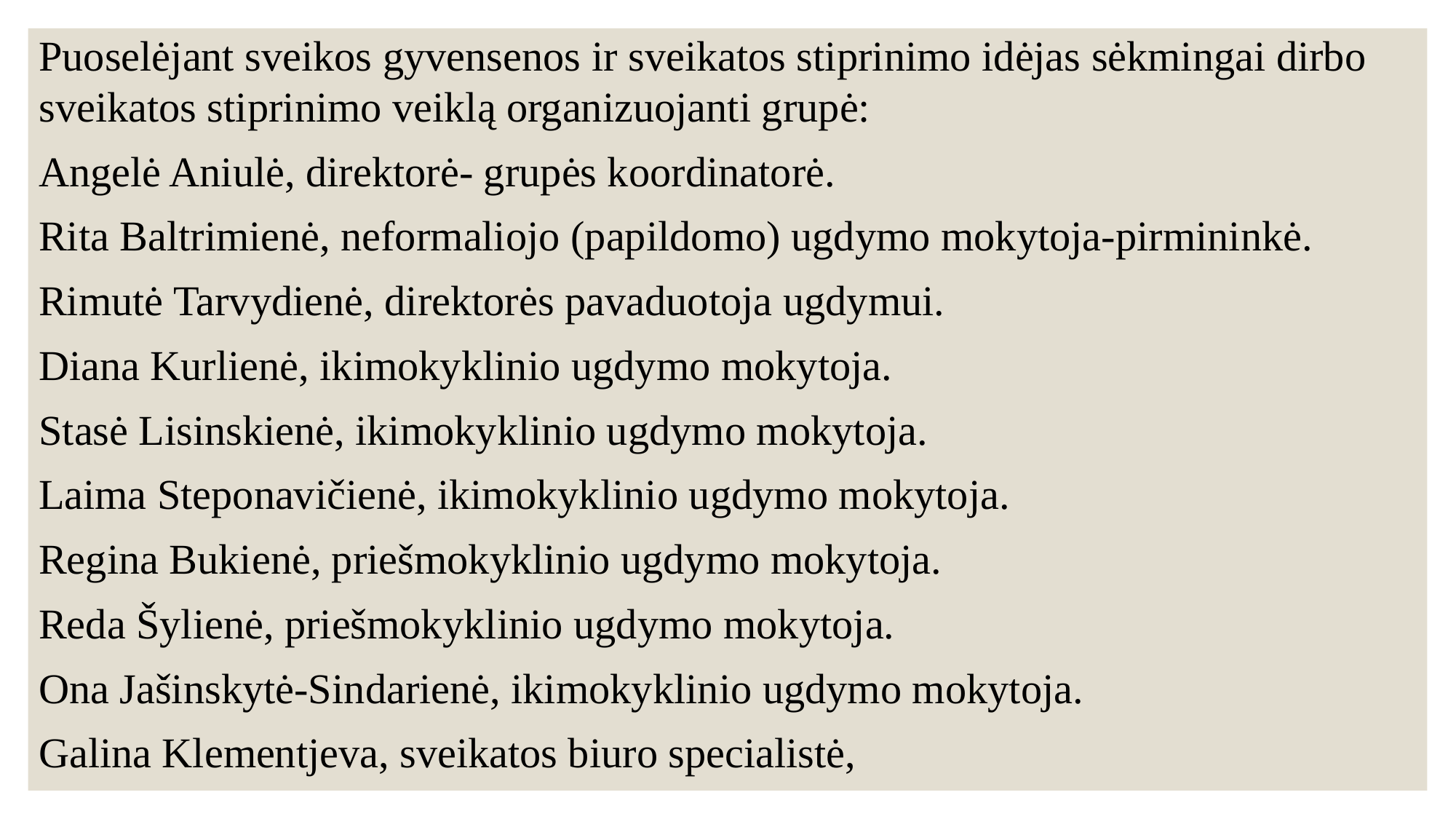

Puoselėjant sveikos gyvensenos ir sveikatos stiprinimo idėjas sėkmingai dirbo sveikatos stiprinimo veiklą organizuojanti grupė:
Angelė Aniulė, direktorė- grupės koordinatorė.
Rita Baltrimienė, neformaliojo (papildomo) ugdymo mokytoja-pirmininkė.
Rimutė Tarvydienė, direktorės pavaduotoja ugdymui.
Diana Kurlienė, ikimokyklinio ugdymo mokytoja.
Stasė Lisinskienė, ikimokyklinio ugdymo mokytoja.
Laima Steponavičienė, ikimokyklinio ugdymo mokytoja.
Regina Bukienė, priešmokyklinio ugdymo mokytoja.
Reda Šylienė, priešmokyklinio ugdymo mokytoja.
Ona Jašinskytė-Sindarienė, ikimokyklinio ugdymo mokytoja.
Galina Klementjeva, sveikatos biuro specialistė,